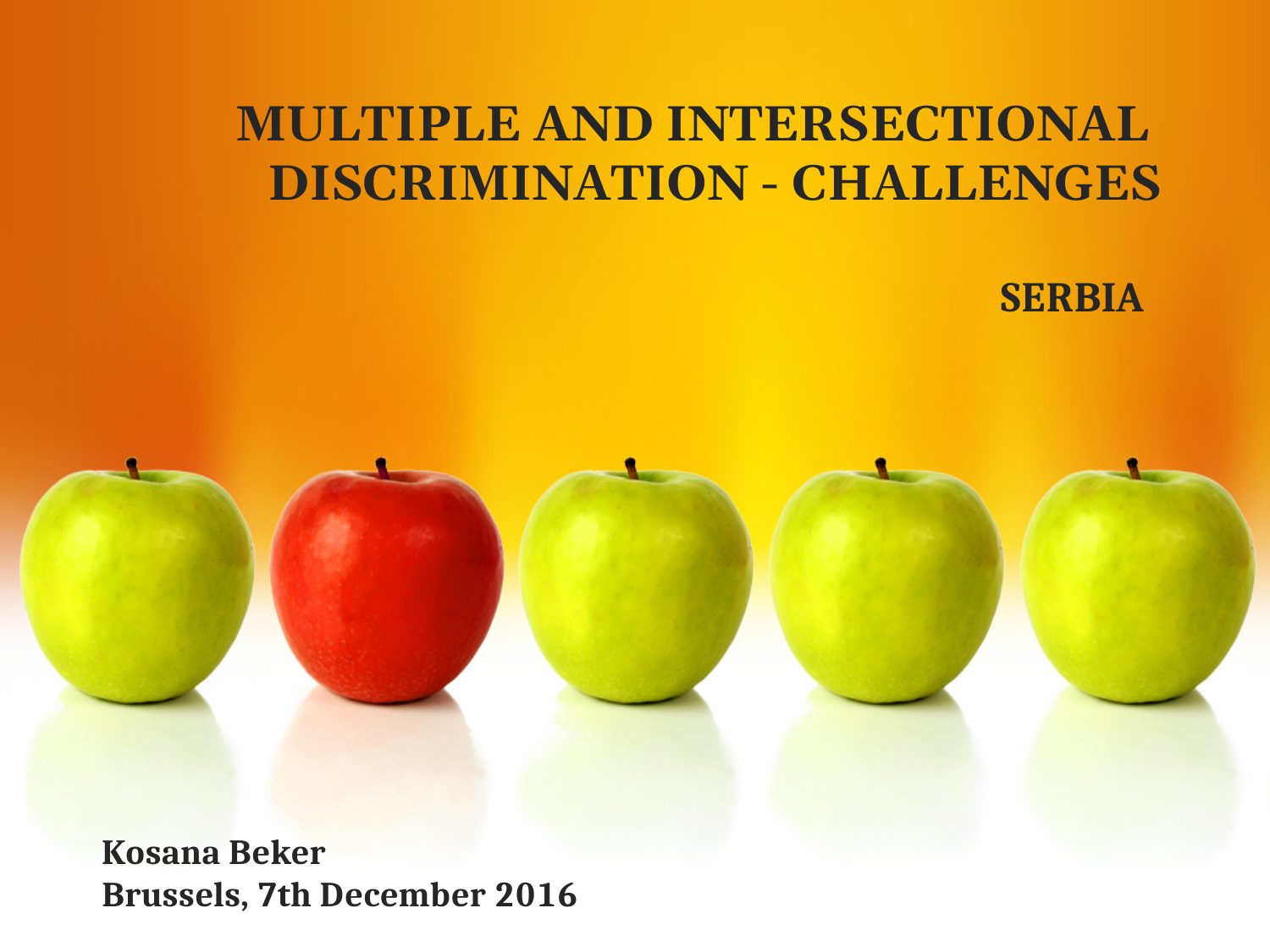

# MULTIPLE AND INTERSECTIONAL  DISCRIMINATION - CHALLENGES SERBIA

Kosana Beker
Brussels, 7th December 2016